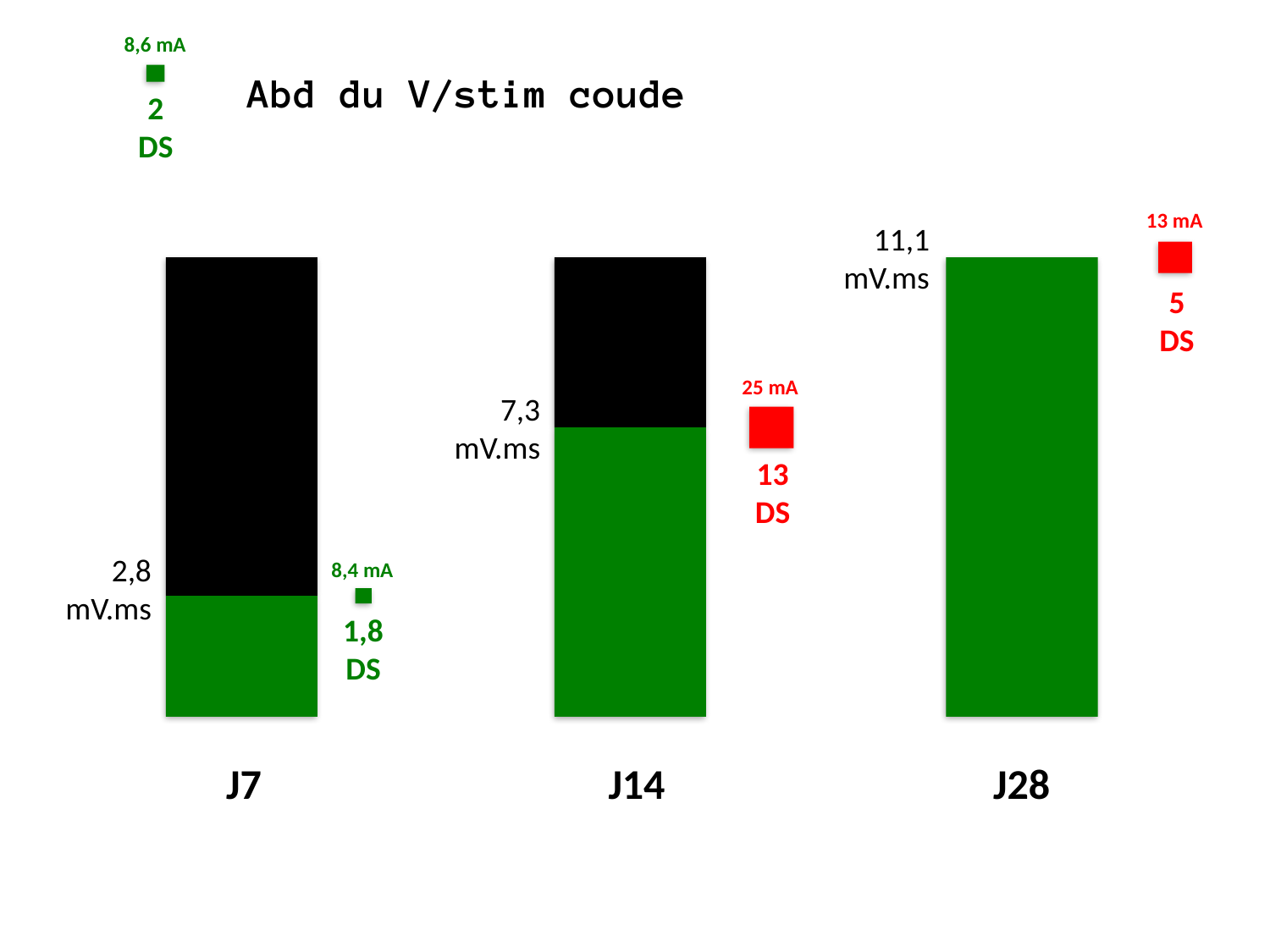

8,6 mA
Abd du V/stim coude

2
DS
13 mA
11,1
mV.ms

5
DS
25 mA
7,3
mV.ms

13
DS
2,8
mV.ms
8,4 mA

1,8
DS
J7
J14
J28